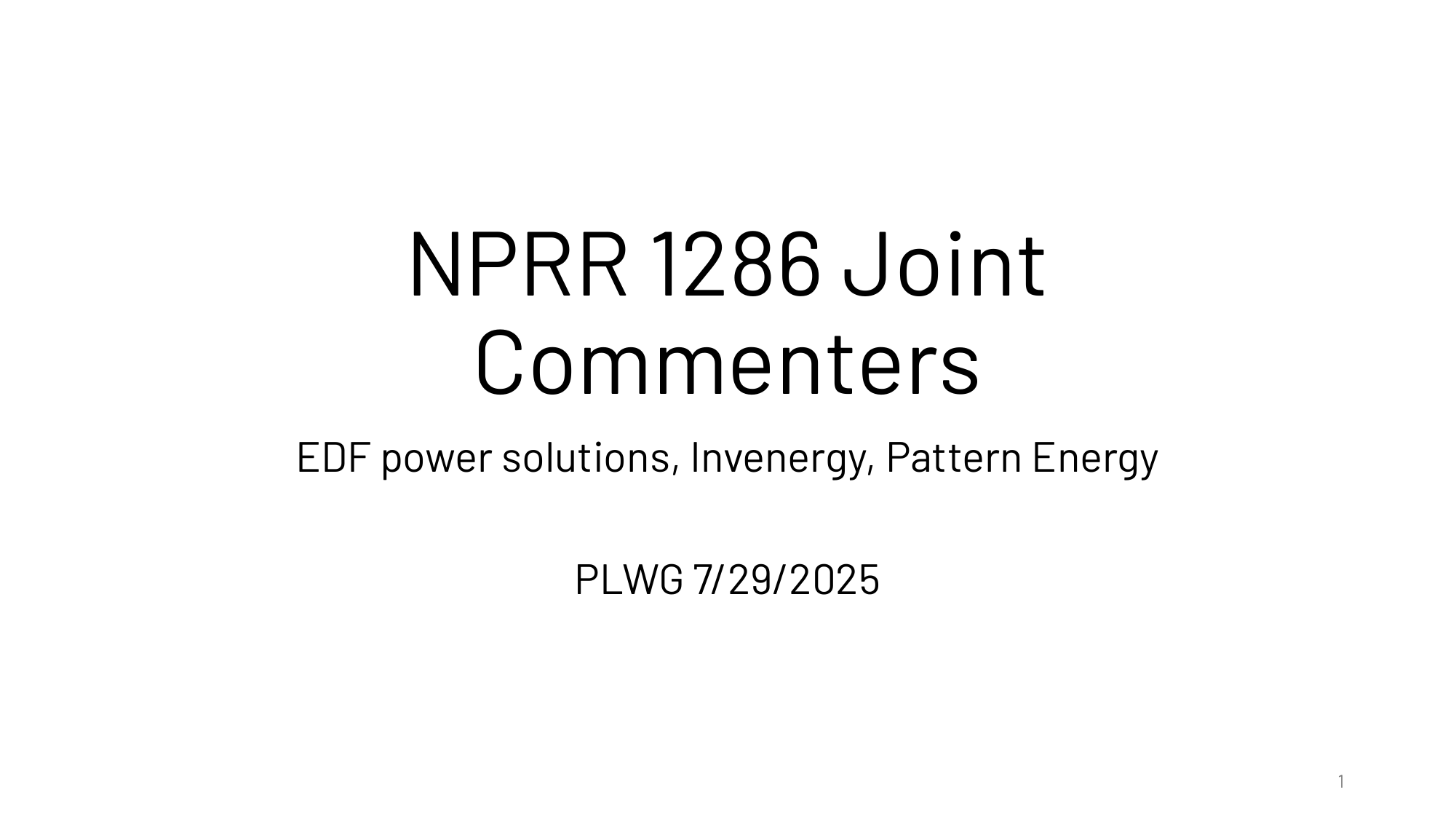

# NPRR 1286 Joint Commenters
EDF power solutions, Invenergy, Pattern Energy

PLWG 7/29/2025
1